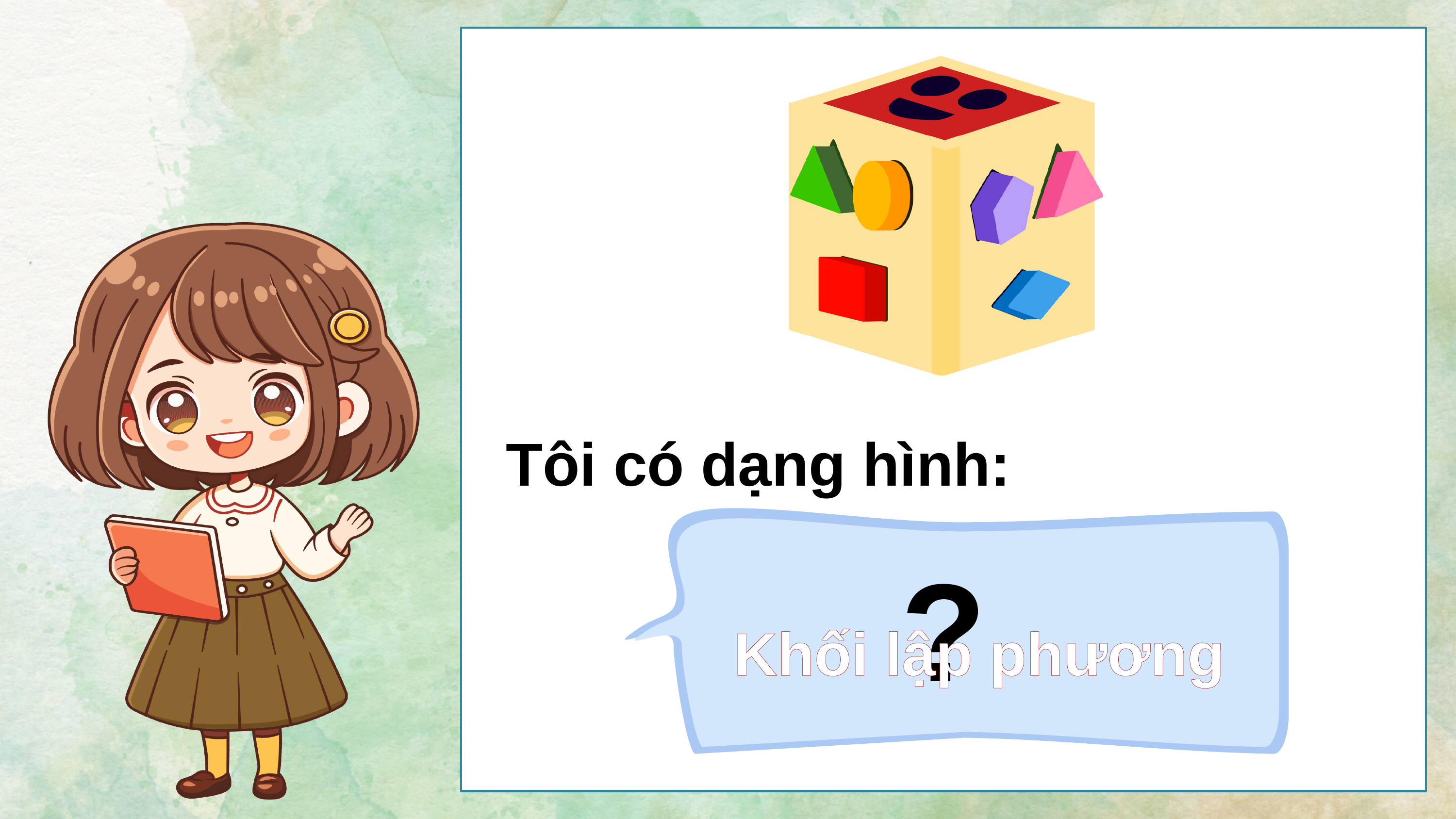

Tôi có dạng hình:

Khối lập phương
?